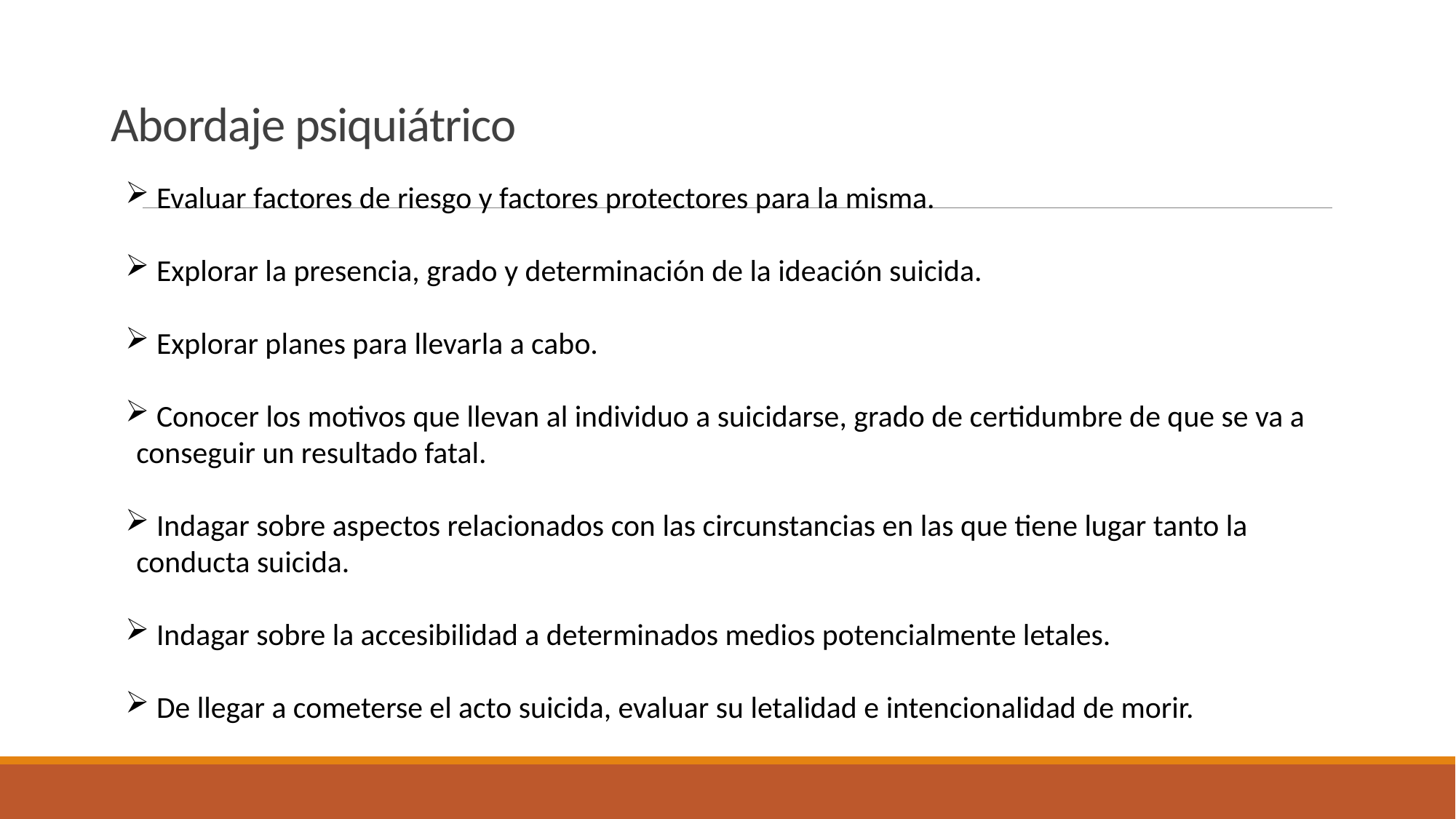

# Abordaje psiquiátrico
 Evaluar factores de riesgo y factores protectores para la misma.

 Explorar la presencia, grado y determinación de la ideación suicida.

 Explorar planes para llevarla a cabo.

 Conocer los motivos que llevan al individuo a suicidarse, grado de certidumbre de que se va a conseguir un resultado fatal.

 Indagar sobre aspectos relacionados con las circunstancias en las que tiene lugar tanto la conducta suicida.

 Indagar sobre la accesibilidad a determinados medios potencialmente letales.

 De llegar a cometerse el acto suicida, evaluar su letalidad e intencionalidad de morir.